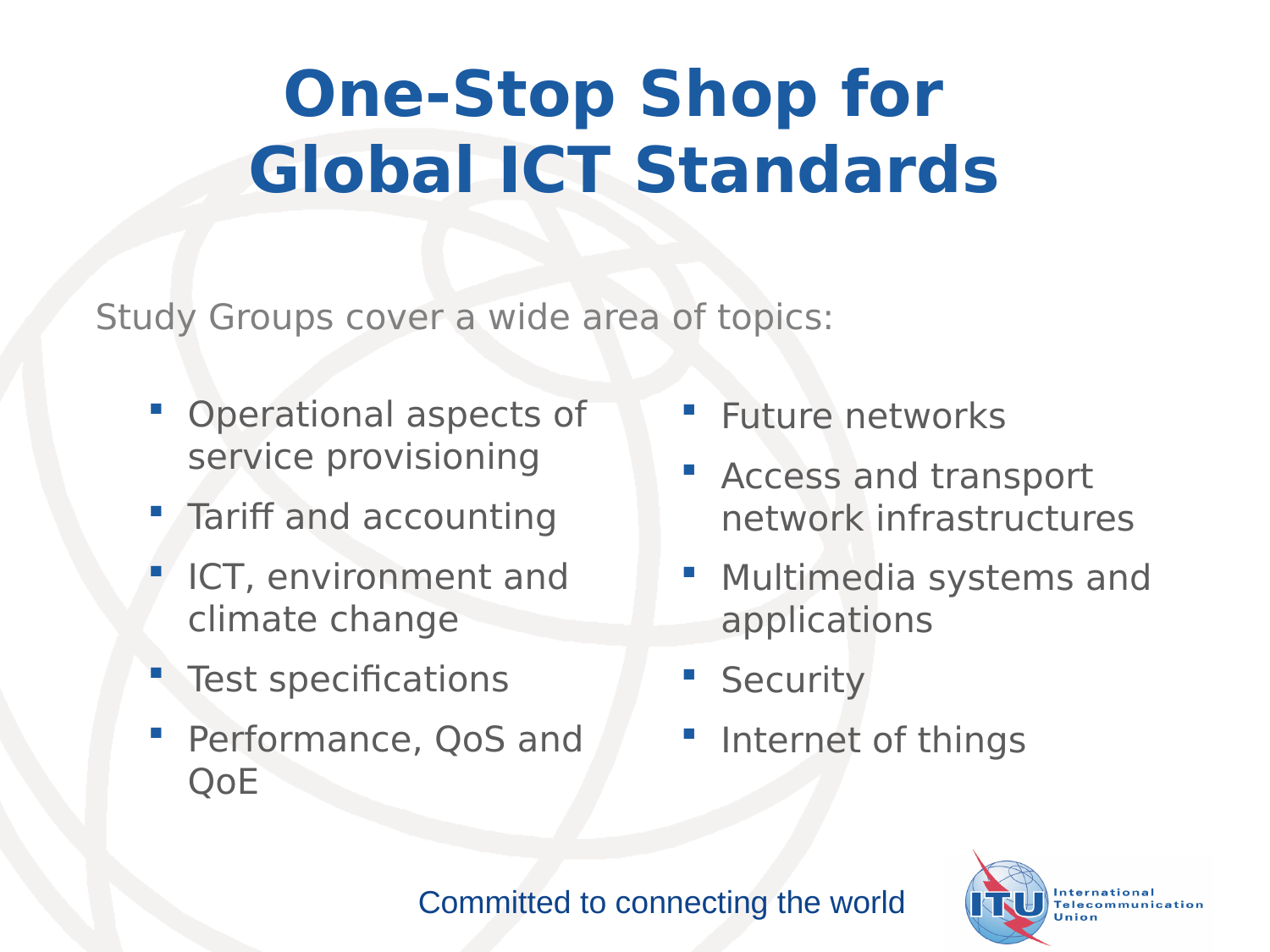

# One-Stop Shop for Global ICT Standards
Study Groups cover a wide area of topics:

Operational aspects of service provisioning
Tariff and accounting
ICT, environment and climate change
Test specifications
Performance, QoS and QoE

Future networks
Access and transport network infrastructures
Multimedia systems and applications
Security
Internet of things